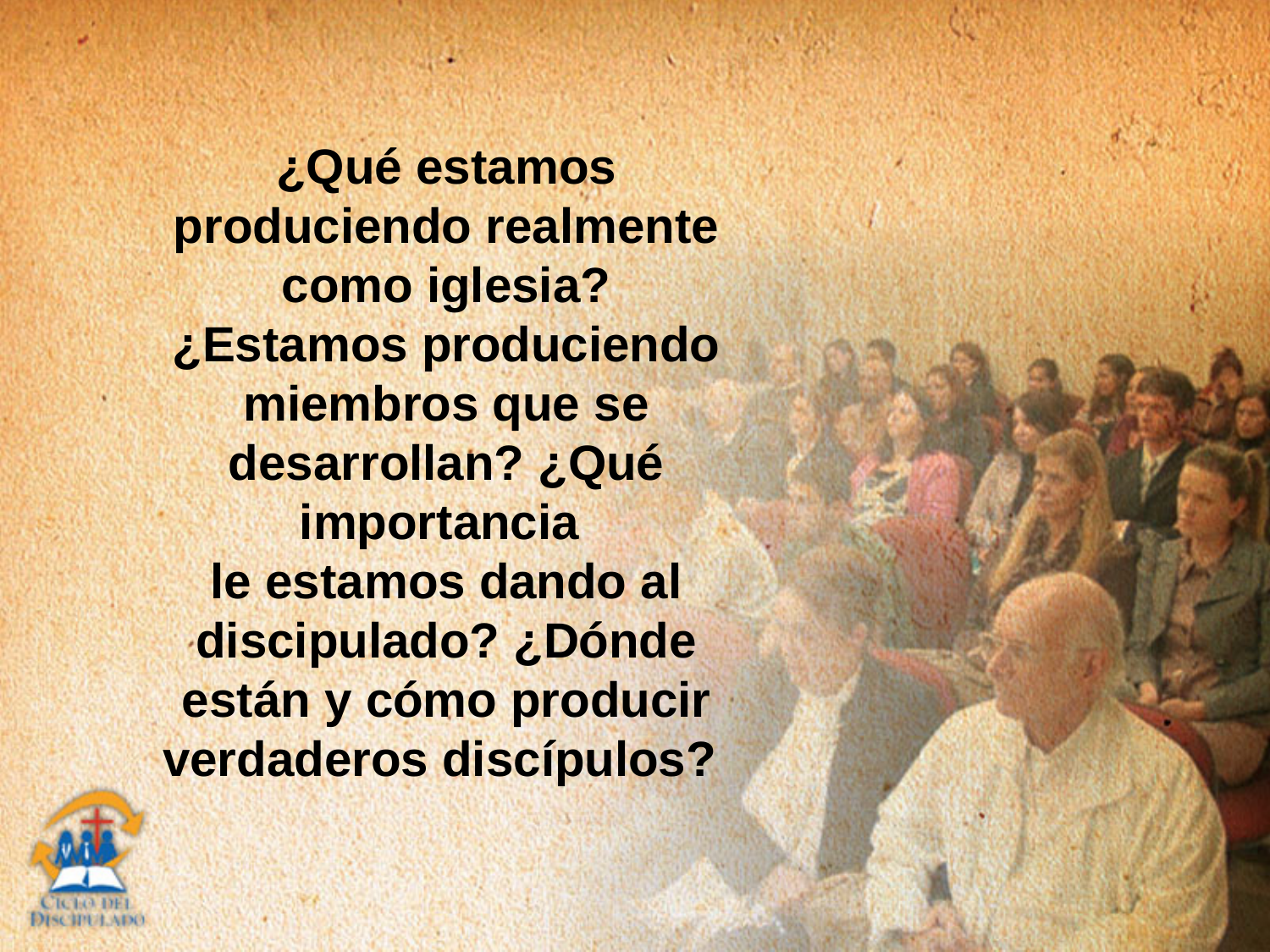

¿Qué estamos produciendo realmente como iglesia? ¿Estamos produciendo miembros que se desarrollan? ¿Qué importancia
le estamos dando al discipulado? ¿Dónde están y cómo producir verdaderos discípulos?